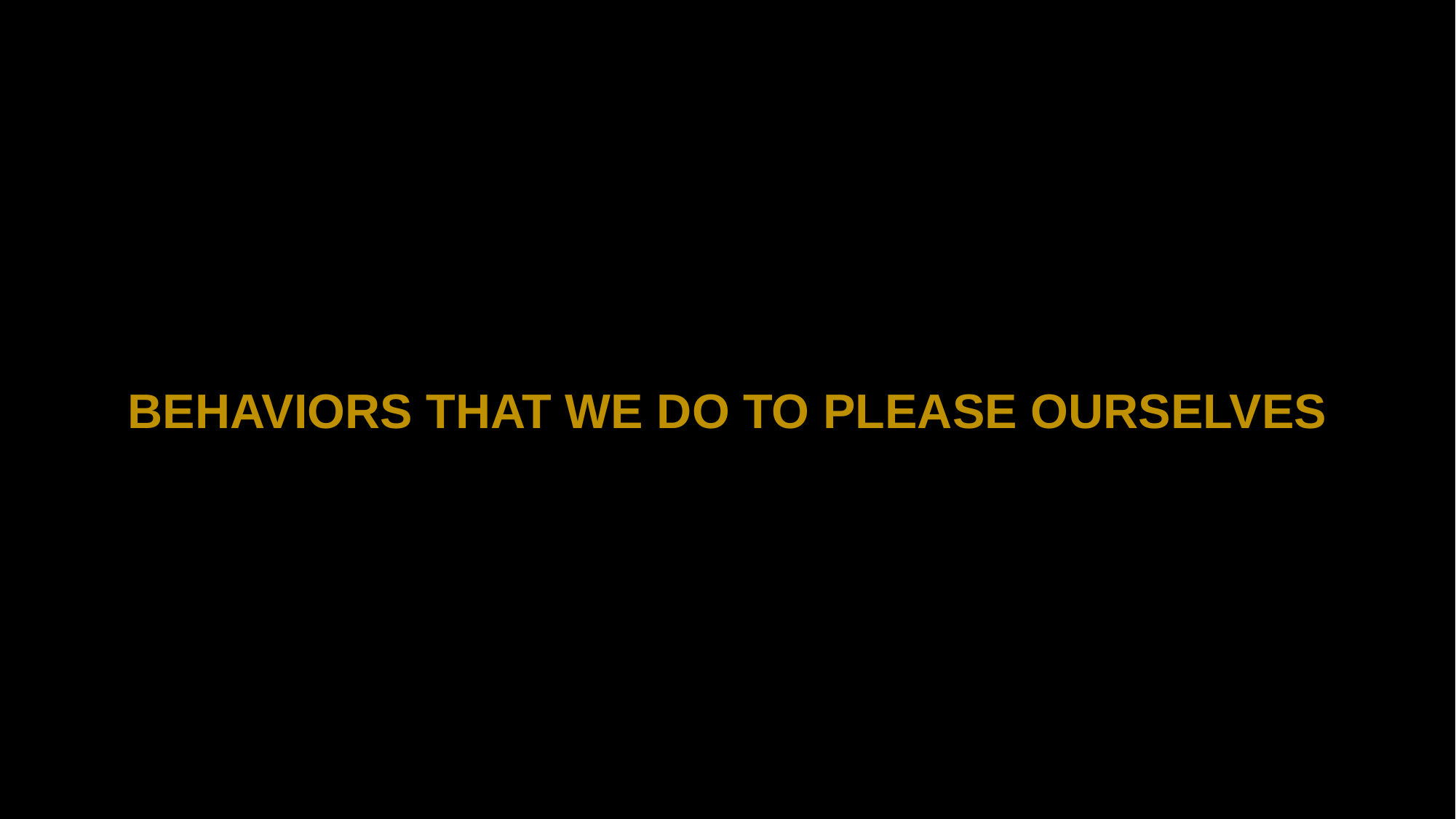

BEHAVIORS THAT WE DO TO PLEASE OURSELVES